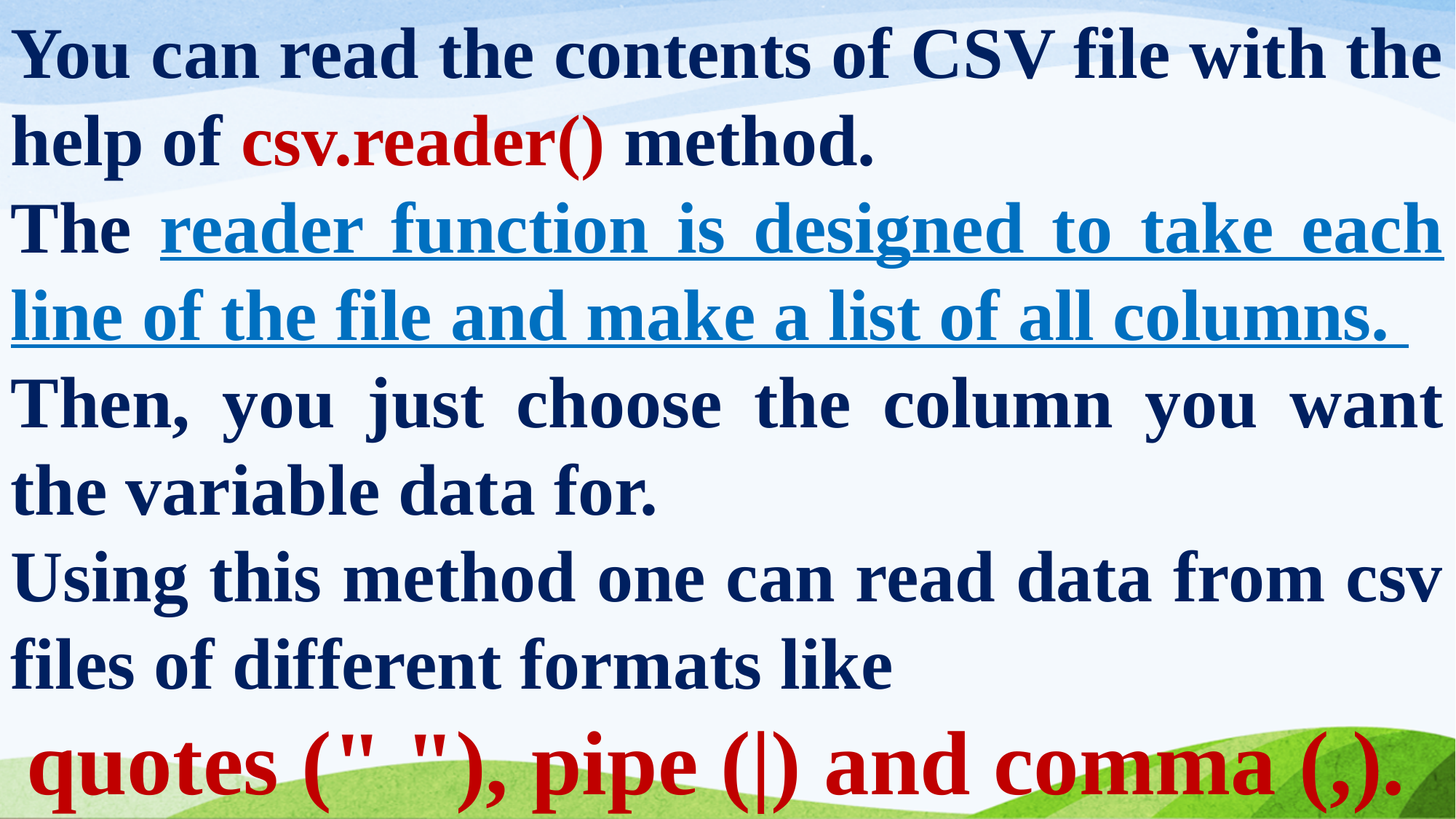

You can read the contents of CSV file with the help of csv.reader() method.
The reader function is designed to take each line of the file and make a list of all columns.
Then, you just choose the column you want the variable data for.
Using this method one can read data from csv files of different formats like
quotes (" "), pipe (|) and comma (,).